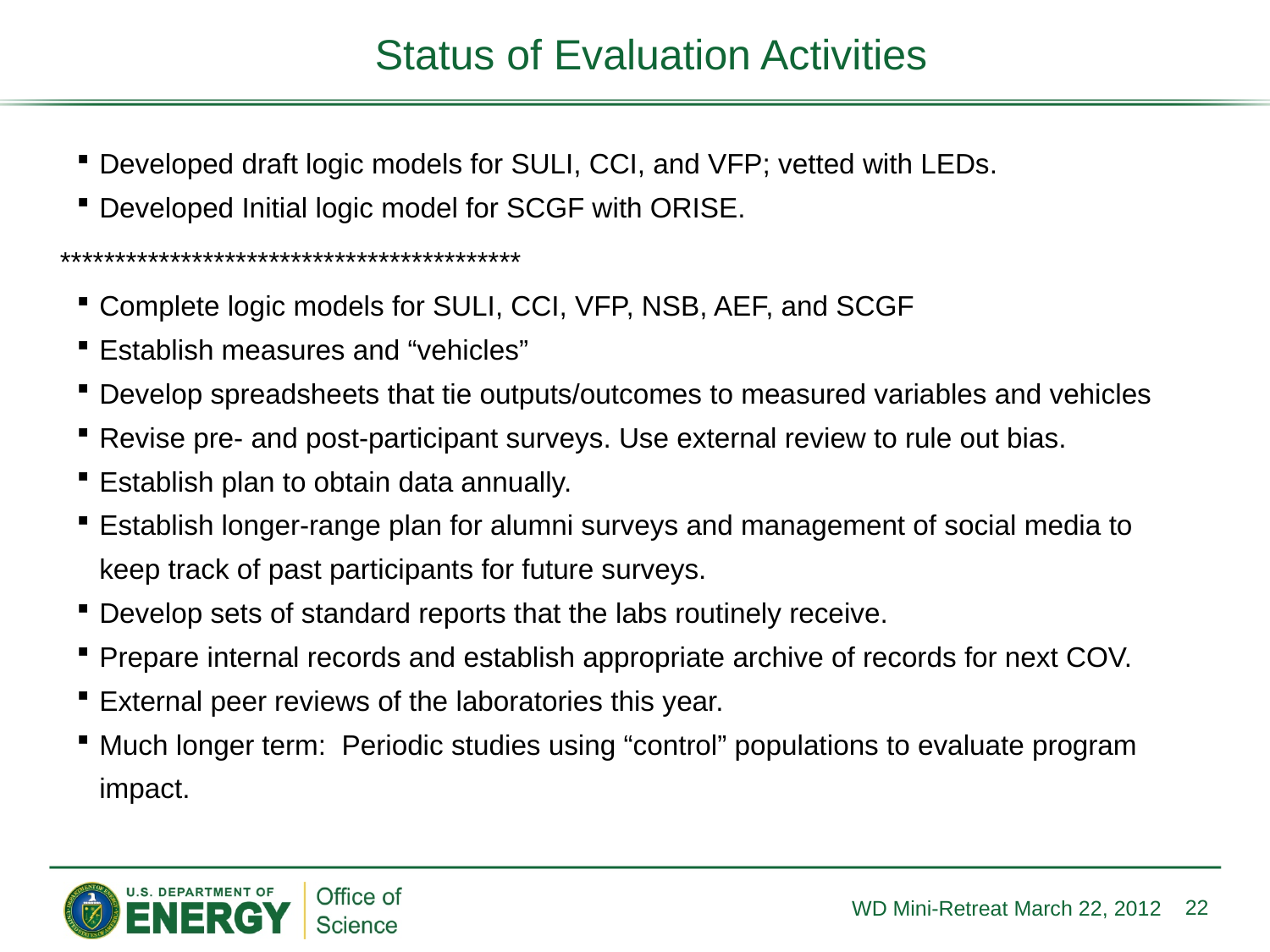

Status of Evaluation Activities
Developed draft logic models for SULI, CCI, and VFP; vetted with LEDs.
Developed Initial logic model for SCGF with ORISE.
******************************************
Complete logic models for SULI, CCI, VFP, NSB, AEF, and SCGF
Establish measures and “vehicles”
Develop spreadsheets that tie outputs/outcomes to measured variables and vehicles
Revise pre- and post-participant surveys. Use external review to rule out bias.
Establish plan to obtain data annually.
Establish longer-range plan for alumni surveys and management of social media to keep track of past participants for future surveys.
Develop sets of standard reports that the labs routinely receive.
Prepare internal records and establish appropriate archive of records for next COV.
External peer reviews of the laboratories this year.
Much longer term:  Periodic studies using “control” populations to evaluate program impact.

22
WD Mini-Retreat March 22, 2012